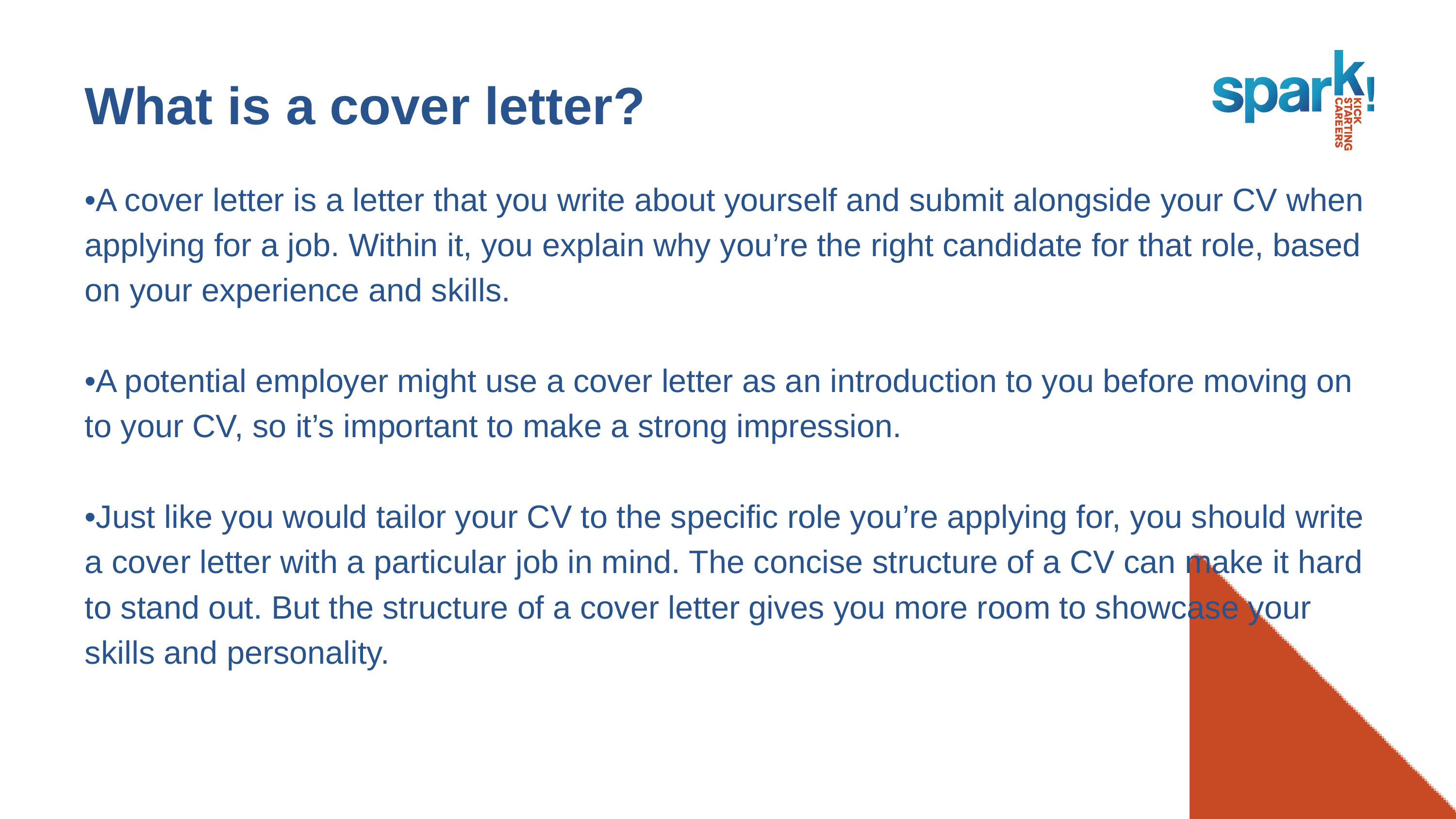

What is a cover letter?
•A cover letter is a letter that you write about yourself and submit alongside your CV when applying for a job. Within it, you explain why you’re the right candidate for that role, based on your experience and skills.

•A potential employer might use a cover letter as an introduction to you before moving on to your CV, so it’s important to make a strong impression.

•Just like you would tailor your CV to the specific role you’re applying for, you should write a cover letter with a particular job in mind. The concise structure of a CV can make it hard to stand out. But the structure of a cover letter gives you more room to showcase your skills and personality.